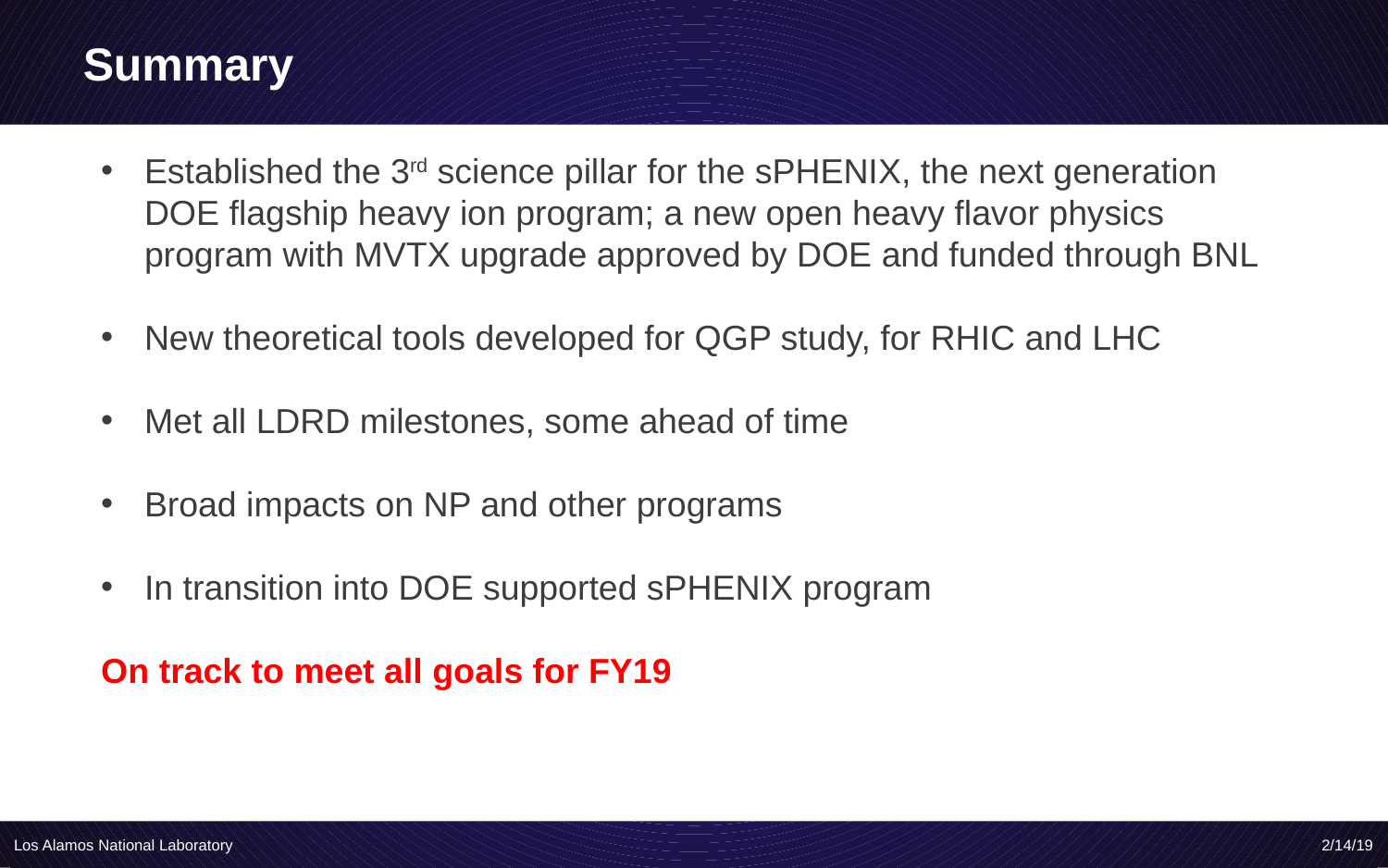

# Summary
Established the 3rd science pillar for the sPHENIX, the next generation DOE flagship heavy ion program; a new open heavy flavor physics program with MVTX upgrade approved by DOE and funded through BNL

New theoretical tools developed for QGP study, for RHIC and LHC

Met all LDRD milestones, some ahead of time

Broad impacts on NP and other programs

In transition into DOE supported sPHENIX program

On track to meet all goals for FY19

Los Alamos National Laboratory
2/14/19